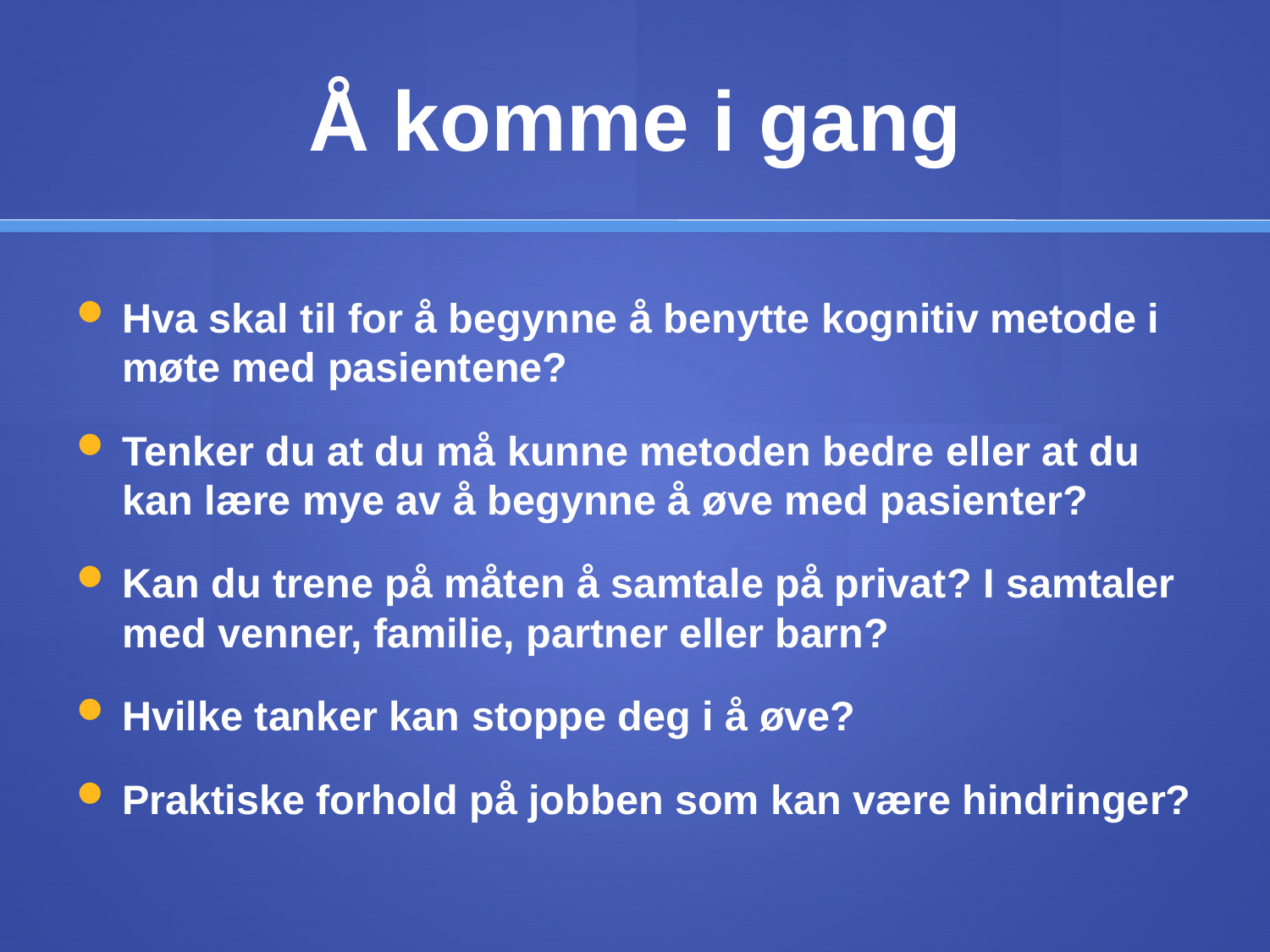

# Å komme i gang
Hva skal til for å begynne å benytte kognitiv metode i møte med pasientene?
Tenker du at du må kunne metoden bedre eller at du kan lære mye av å begynne å øve med pasienter?
Kan du trene på måten å samtale på privat? I samtaler med venner, familie, partner eller barn?
Hvilke tanker kan stoppe deg i å øve?
Praktiske forhold på jobben som kan være hindringer?